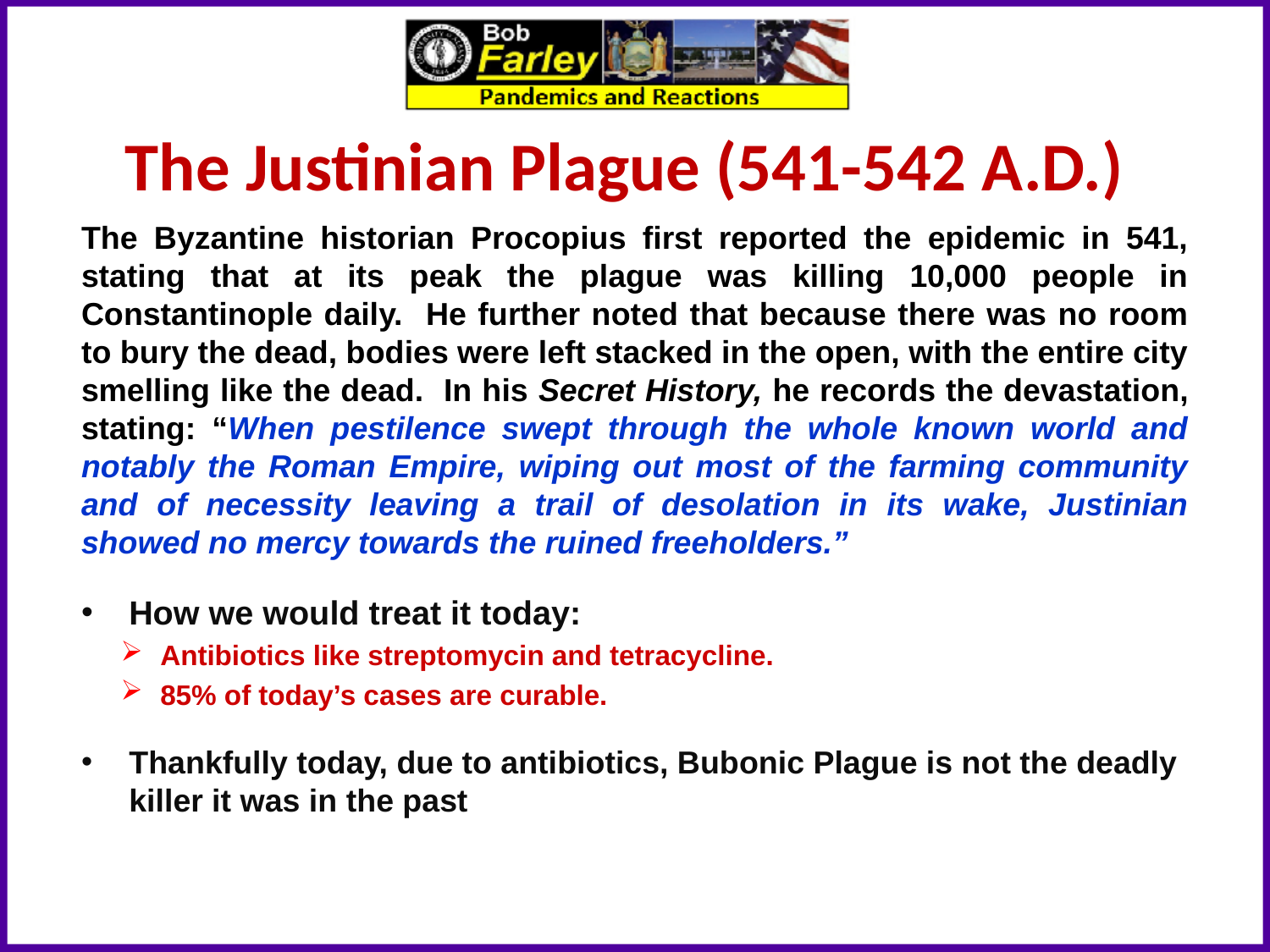

The Justinian Plague (541-542 A.D.)
The Byzantine historian Procopius first reported the epidemic in 541, stating that at its peak the plague was killing 10,000 people in Constantinople daily.  He further noted that because there was no room to bury the dead, bodies were left stacked in the open, with the entire city smelling like the dead.  In his Secret History, he records the devastation, stating: “When pestilence swept through the whole known world and notably the Roman Empire, wiping out most of the farming community and of necessity leaving a trail of desolation in its wake, Justinian showed no mercy towards the ruined freeholders.”

How we would treat it today:
Antibiotics like streptomycin and tetracycline.
85% of today’s cases are curable.

Thankfully today, due to antibiotics, Bubonic Plague is not the deadly killer it was in the past